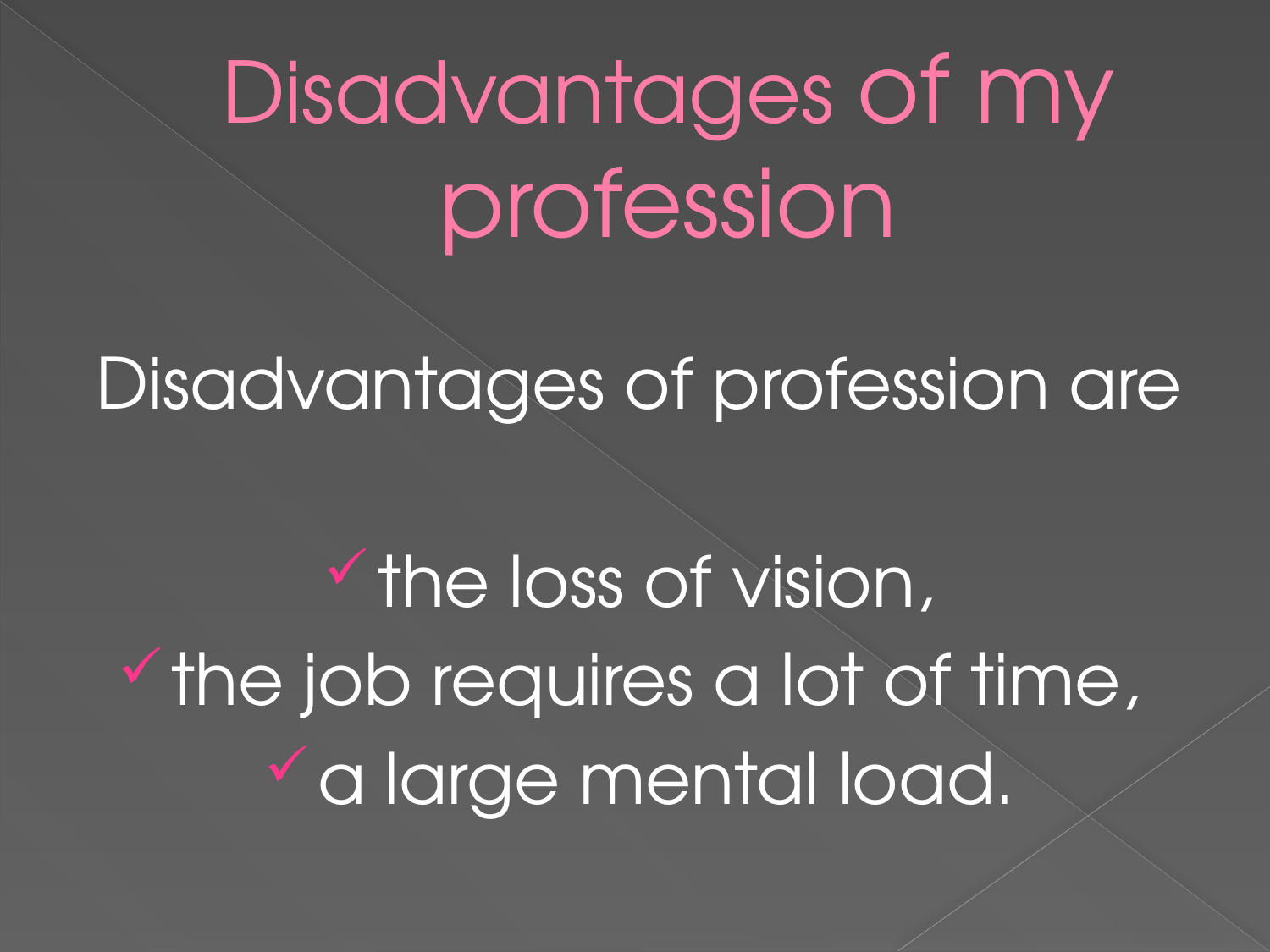

# Disadvantages of my profession
Disadvantages of profession are

the loss of vision,
the job requires a lot of time,
a large mental load.